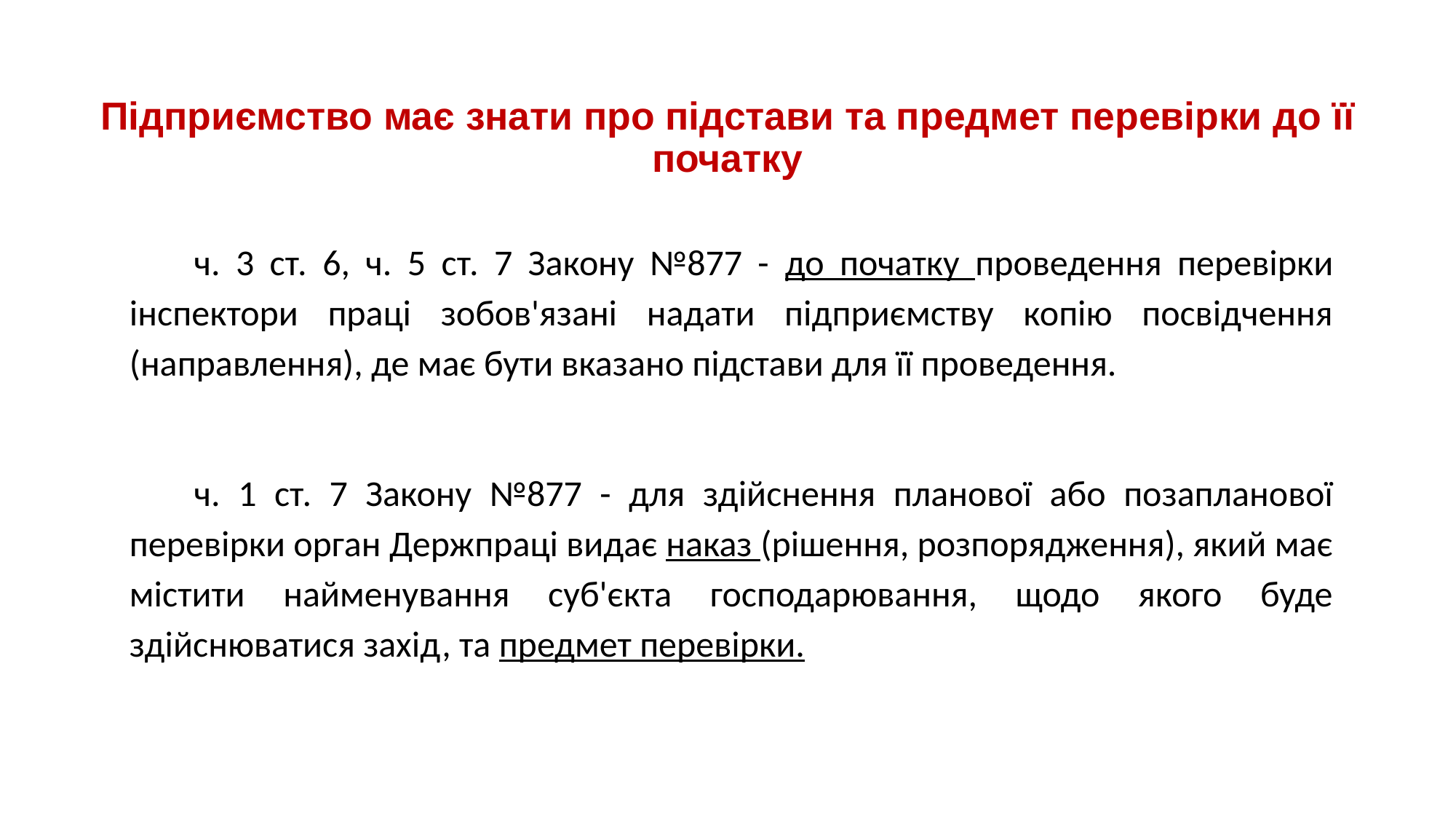

# Підприємство має знати про підстави та предмет перевірки до її початку
ч. 3 ст. 6, ч. 5 ст. 7 Закону №877 - до початку проведення перевірки інспектори праці зобов'язані надати підприємству копію посвідчення (направлення), де має бути вказано підстави для її проведення.

ч. 1 ст. 7 Закону №877 - для здійснення планової або позапланової перевірки орган Держпраці видає наказ (рішення, розпорядження), який має містити найменування суб'єкта господарювання, щодо якого буде здійснюватися захід, та предмет перевірки.